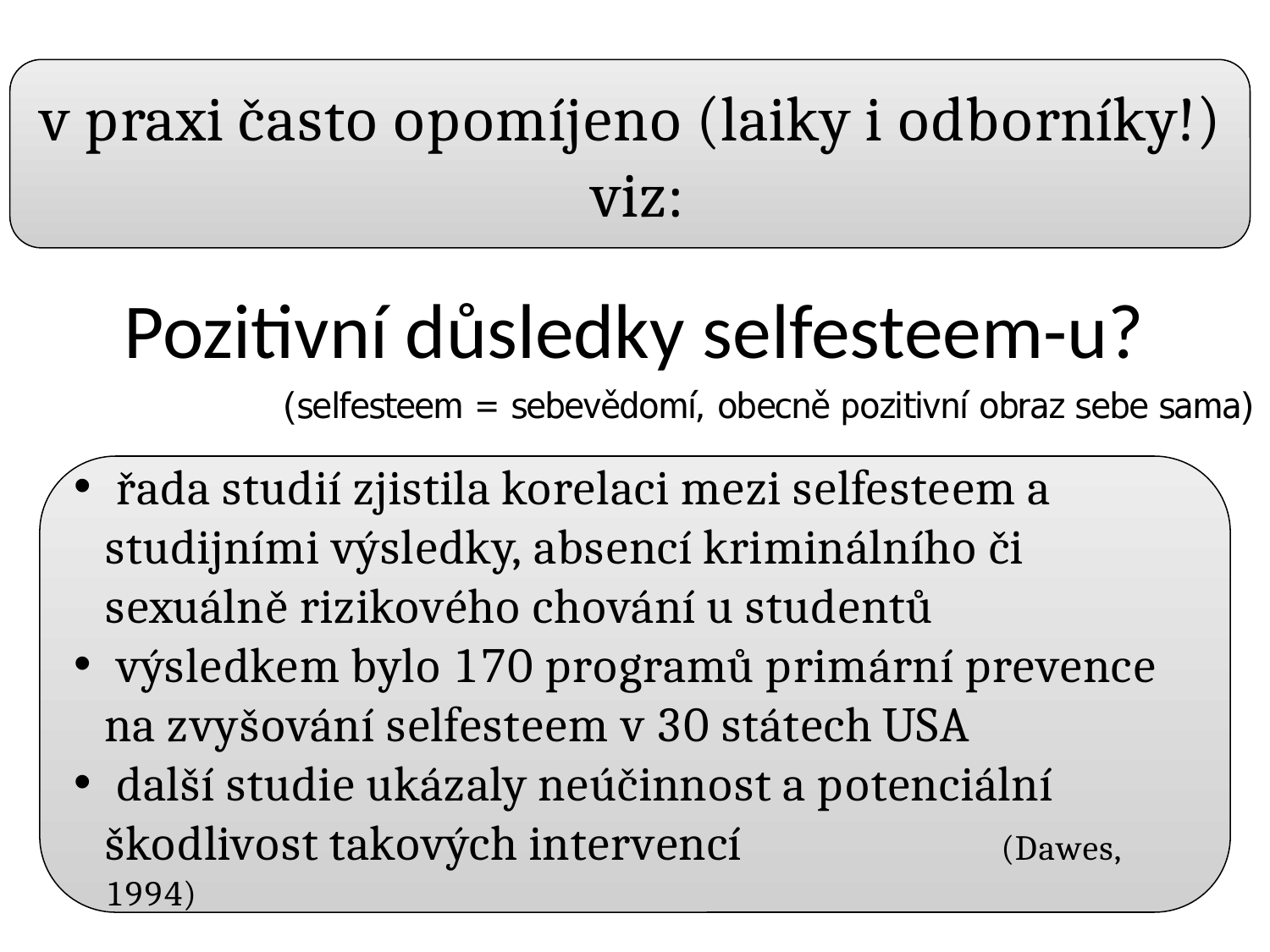

v praxi často opomíjeno (laiky i odborníky!)
 viz:
# Pozitivní důsledky selfesteem-u?
(selfesteem = sebevědomí, obecně pozitivní obraz sebe sama)
 řada studií zjistila korelaci mezi selfesteem a studijními výsledky, absencí kriminálního či sexuálně rizikového chování u studentů
 výsledkem bylo 170 programů primární prevence na zvyšování selfesteem v 30 státech USA
 další studie ukázaly neúčinnost a potenciální škodlivost takových intervencí                        (Dawes, 1994)